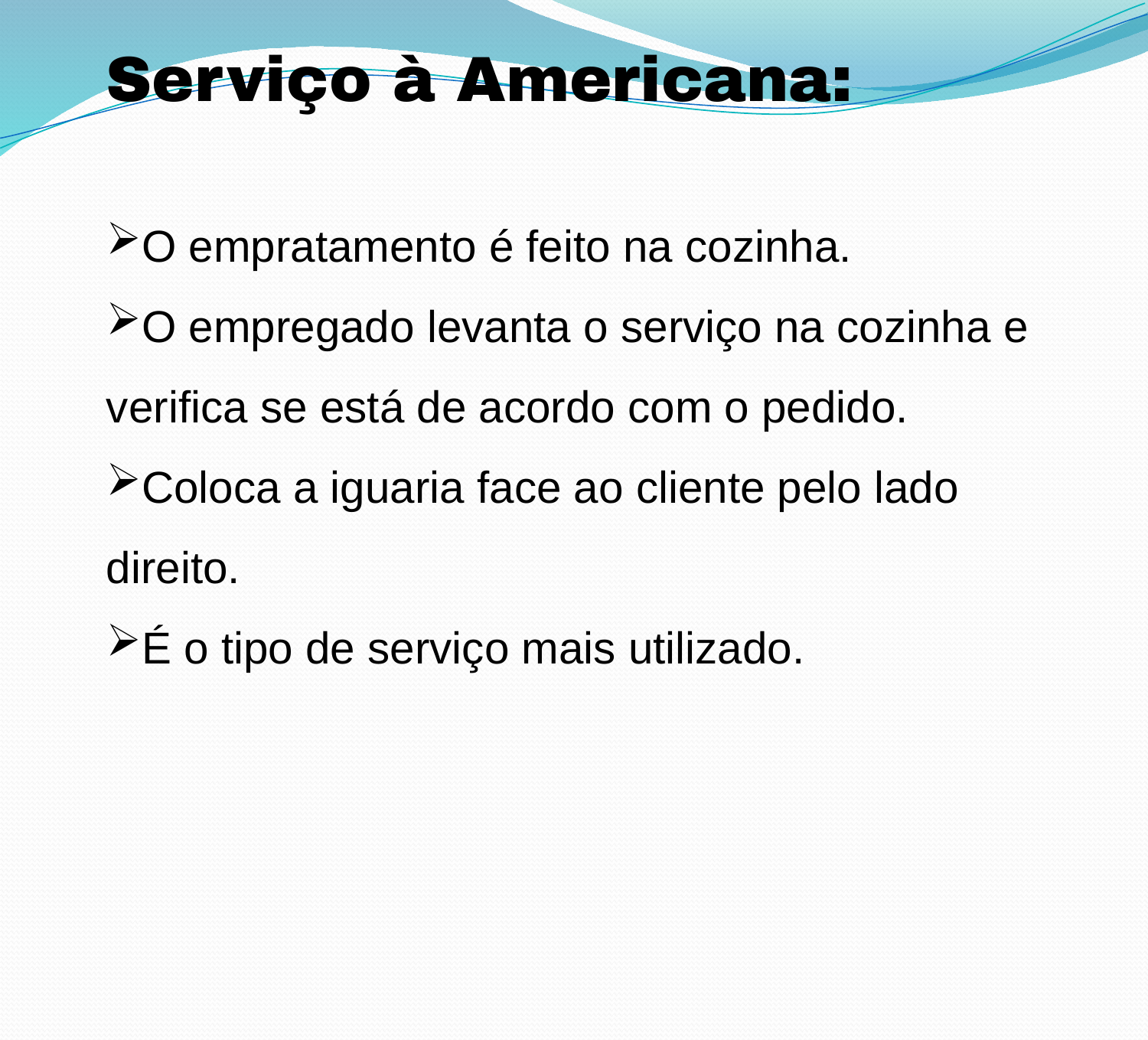

Serviço à Americana:

O empratamento é feito na cozinha.
O empregado levanta o serviço na cozinha e verifica se está de acordo com o pedido.
Coloca a iguaria face ao cliente pelo lado direito.
É o tipo de serviço mais utilizado.